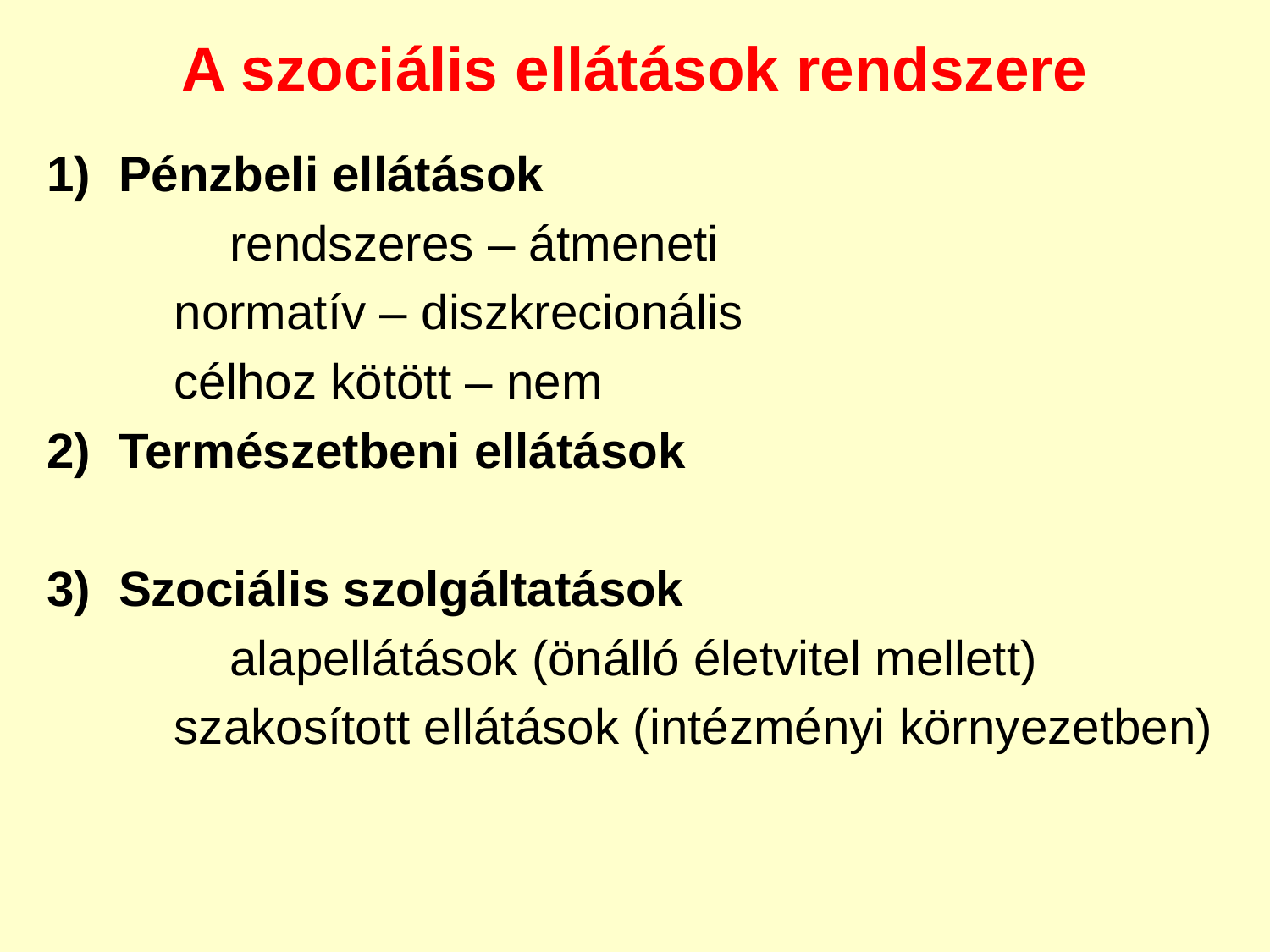

A szociális ellátások rendszere
Pénzbeli ellátások
	rendszeres – átmeneti
normatív – diszkrecionális
célhoz kötött – nem
Természetbeni ellátások

Szociális szolgáltatások
	alapellátások (önálló életvitel mellett)
szakosított ellátások (intézményi környezetben)